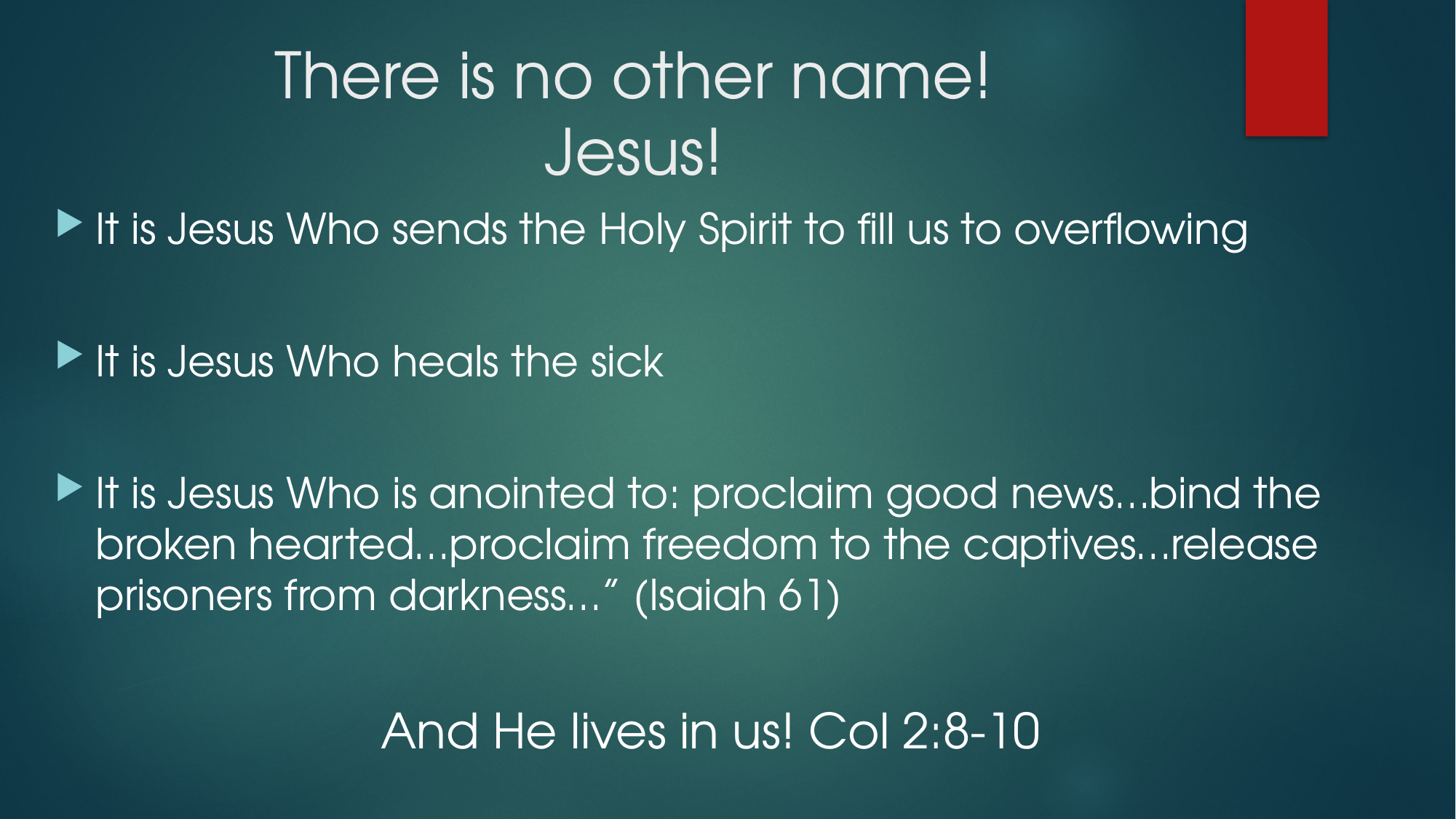

# There is no other name! Jesus!
It is Jesus Who sends the Holy Spirit to fill us to overflowing

It is Jesus Who heals the sick

It is Jesus Who is anointed to: proclaim good news…bind the broken hearted…proclaim freedom to the captives…release prisoners from darkness…” (Isaiah 61)

And He lives in us! Col 2:8-10